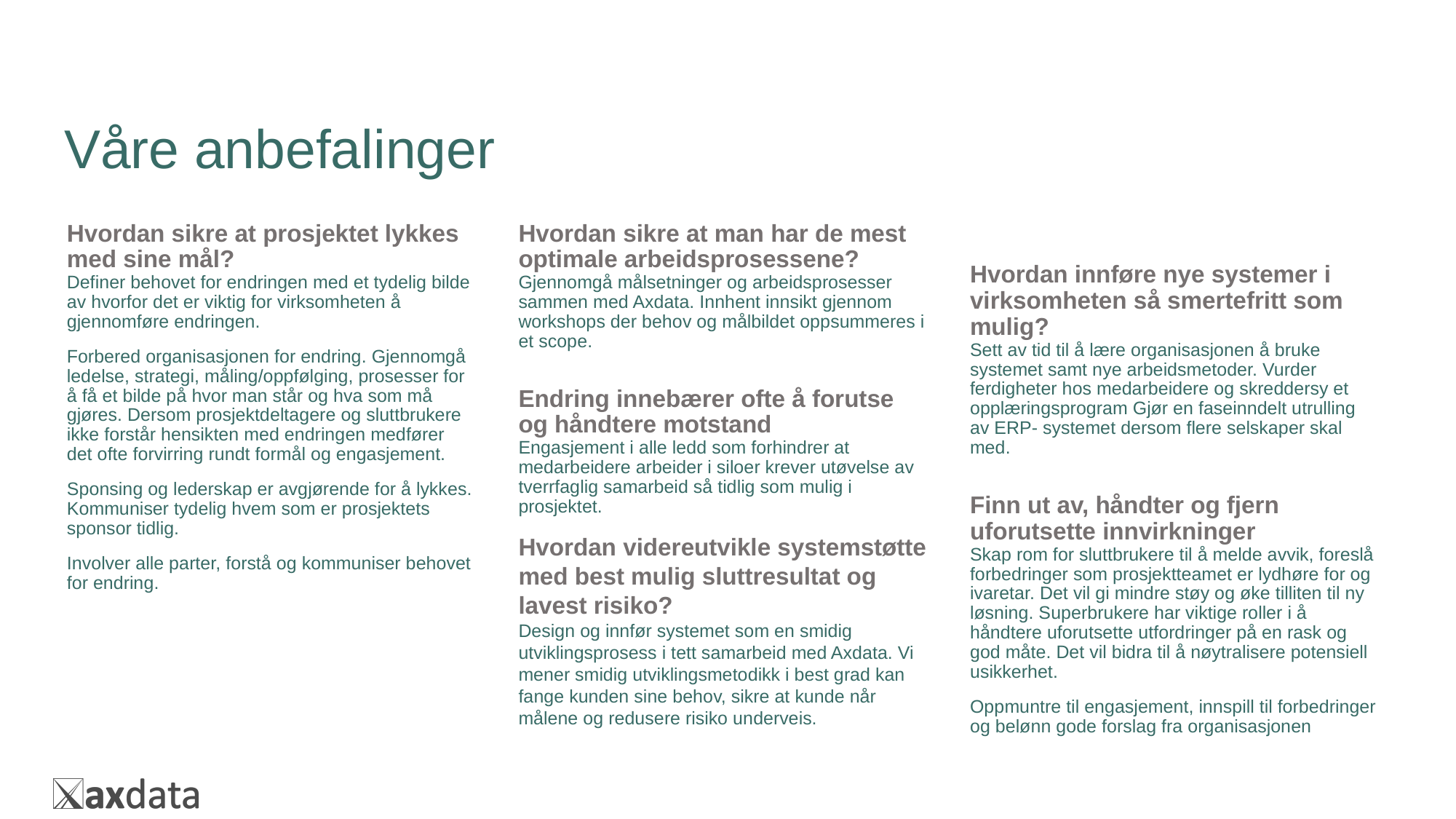

Våre anbefalinger
Hvordan sikre at prosjektet lykkes med sine mål?
Definer behovet for endringen med et tydelig bilde
av hvorfor det er viktig for virksomheten å gjennomføre endringen.
Forbered organisasjonen for endring. Gjennomgå ledelse, strategi, måling/oppfølging, prosesser for å få et bilde på hvor man står og hva som må gjøres. Dersom prosjektdeltagere og sluttbrukere ikke forstår hensikten med endringen medfører det ofte forvirring rundt formål og engasjement.
Sponsing og lederskap er avgjørende for å lykkes. Kommuniser tydelig hvem som er prosjektets sponsor tidlig.
Involver alle parter, forstå og kommuniser behovet for endring.

Hvordan sikre at man har de mest optimale arbeidsprosessene?
Gjennomgå målsetninger og arbeidsprosesser sammen med Axdata. Innhent innsikt gjennom workshops der behov og målbildet oppsummeres i et scope.

Endring innebærer ofte å forutse og håndtere motstand
Engasjement i alle ledd som forhindrer at medarbeidere arbeider i siloer krever utøvelse av tverrfaglig samarbeid så tidlig som mulig i prosjektet.
Hvordan videreutvikle systemstøtte med best mulig sluttresultat og lavest risiko?
Design og innfør systemet som en smidig utviklingsprosess i tett samarbeid med Axdata. Vi mener smidig utviklingsmetodikk i best grad kan fange kunden sine behov, sikre at kunde når målene og redusere risiko underveis.

Hvordan innføre nye systemer i virksomheten så smertefritt som mulig?
Sett av tid til å lære organisasjonen å bruke systemet samt nye arbeidsmetoder. Vurder ferdigheter hos medarbeidere og skreddersy et opplæringsprogram Gjør en faseinndelt utrulling av ERP- systemet dersom flere selskaper skal med.

Finn ut av, håndter og fjern uforutsette innvirkninger
Skap rom for sluttbrukere til å melde avvik, foreslå forbedringer som prosjektteamet er lydhøre for og ivaretar. Det vil gi mindre støy og øke tilliten til ny løsning. Superbrukere har viktige roller i å håndtere uforutsette utfordringer på en rask og god måte. Det vil bidra til å nøytralisere potensiell usikkerhet.
Oppmuntre til engasjement, innspill til forbedringer og belønn gode forslag fra organisasjonen